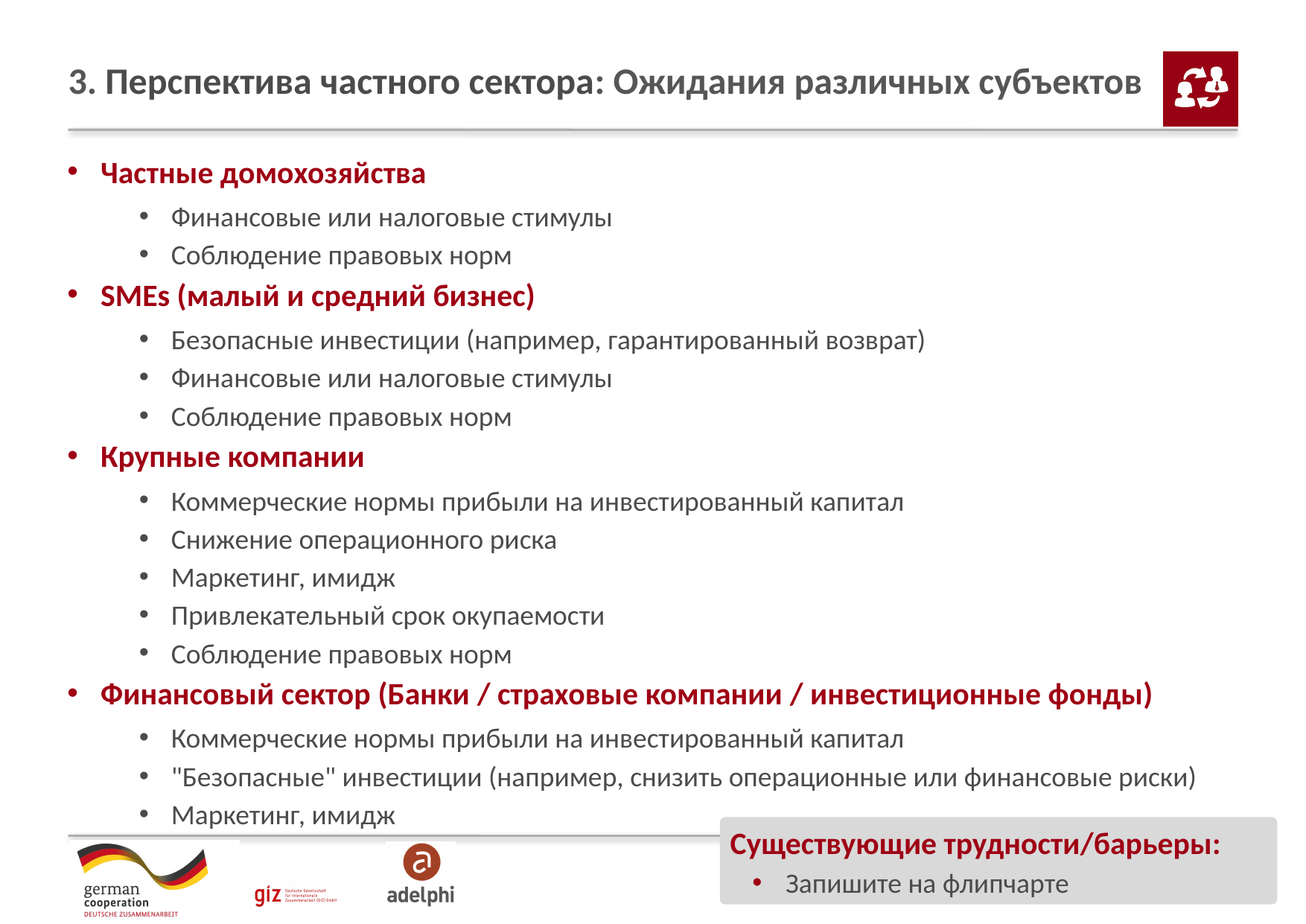

# 3. Перспектива частного сектора: Ожидания различных субъектов
Частные домохозяйства
Финансовые или налоговые стимулы
Соблюдение правовых норм
SMEs (малый и средний бизнес)
Безопасные инвестиции (например, гарантированный возврат)
Финансовые или налоговые стимулы
Соблюдение правовых норм
Крупные компании
Коммерческие нормы прибыли на инвестированный капитал
Снижение операционного риска
Маркетинг, имидж
Привлекательный срок окупаемости
Соблюдение правовых норм
Финансовый сектор (Банки / страховые компании / инвестиционные фонды)
Коммерческие нормы прибыли на инвестированный капитал
"Безопасные" инвестиции (например, снизить операционные или финансовые риски)
Маркетинг, имидж

Существующие трудности/барьеры:
Запишите на флипчарте